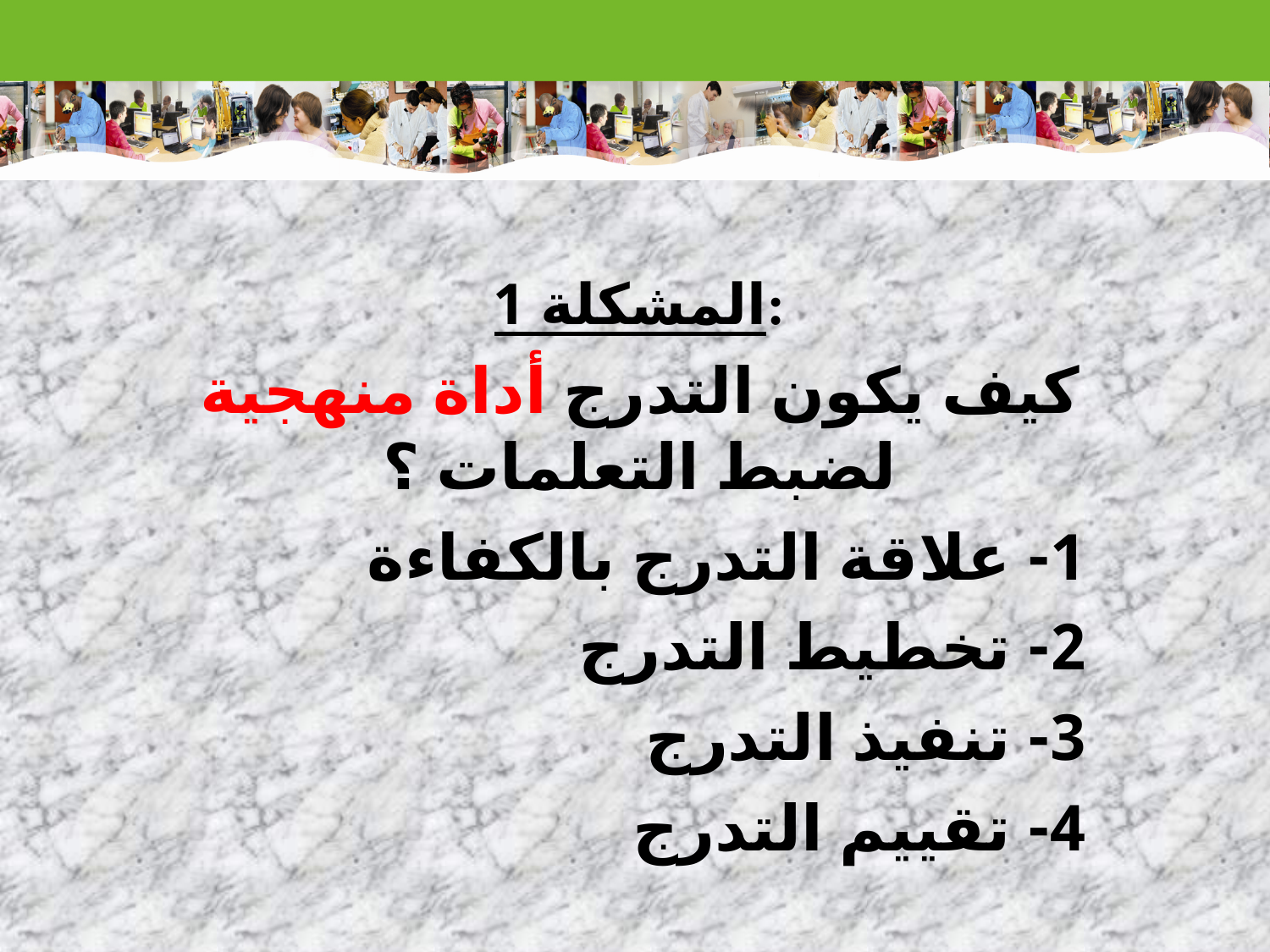

المشكلة 1:
كيف يكون التدرج أداة منهجية لضبط التعلمات ؟
     1- علاقة التدرج بالكفاءة
     2- تخطيط التدرج
     3- تنفيذ التدرج
     4- تقييم التدرج